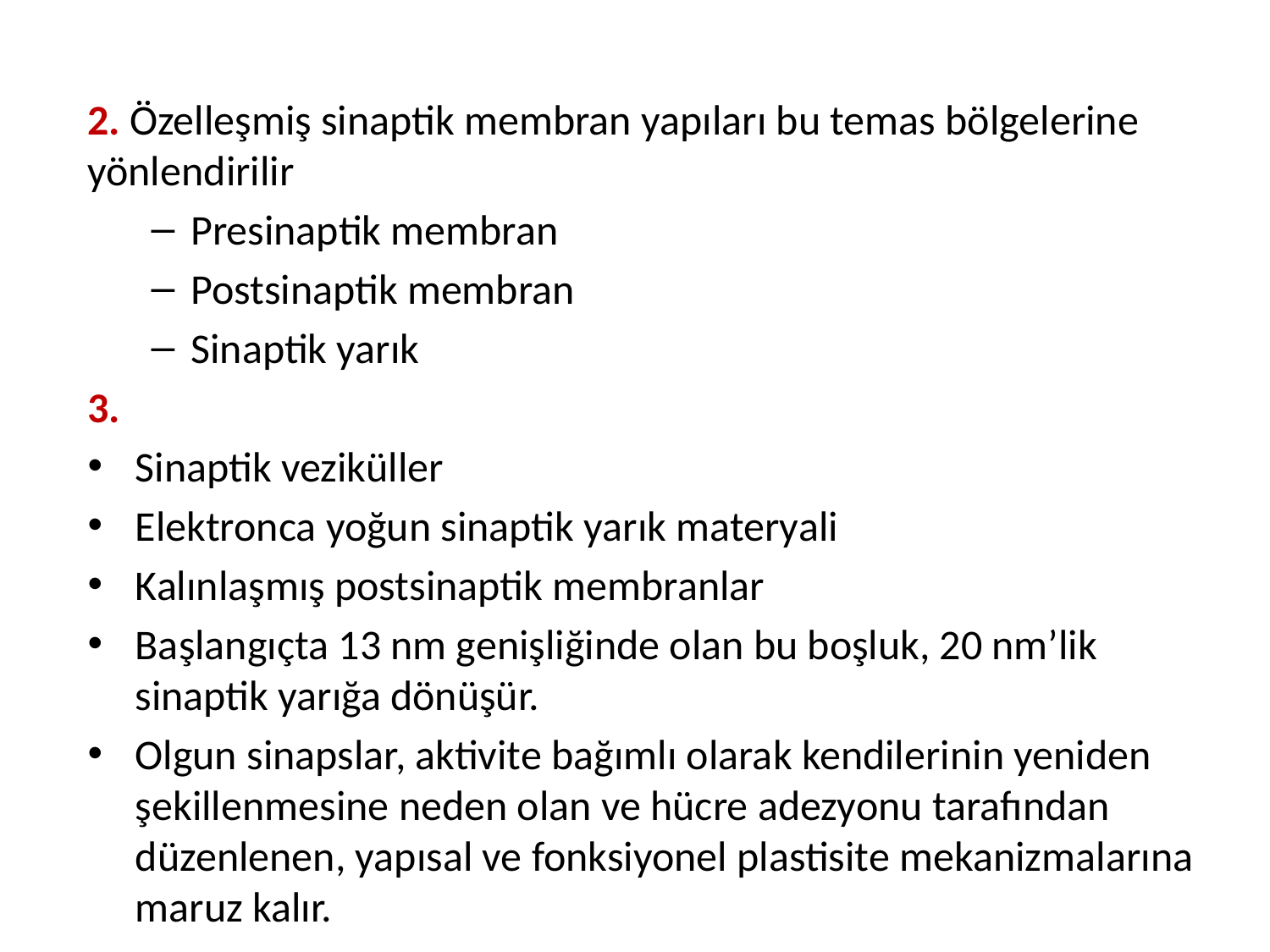

2. Özelleşmiş sinaptik membran yapıları bu temas bölgelerine yönlendirilir
Presinaptik membran
Postsinaptik membran
Sinaptik yarık
3.
Sinaptik veziküller
Elektronca yoğun sinaptik yarık materyali
Kalınlaşmış postsinaptik membranlar
Başlangıçta 13 nm genişliğinde olan bu boşluk, 20 nm’lik sinaptik yarığa dönüşür.
Olgun sinapslar, aktivite bağımlı olarak kendilerinin yeniden şekillenmesine neden olan ve hücre adezyonu tarafından düzenlenen, yapısal ve fonksiyonel plastisite mekanizmalarına maruz kalır.